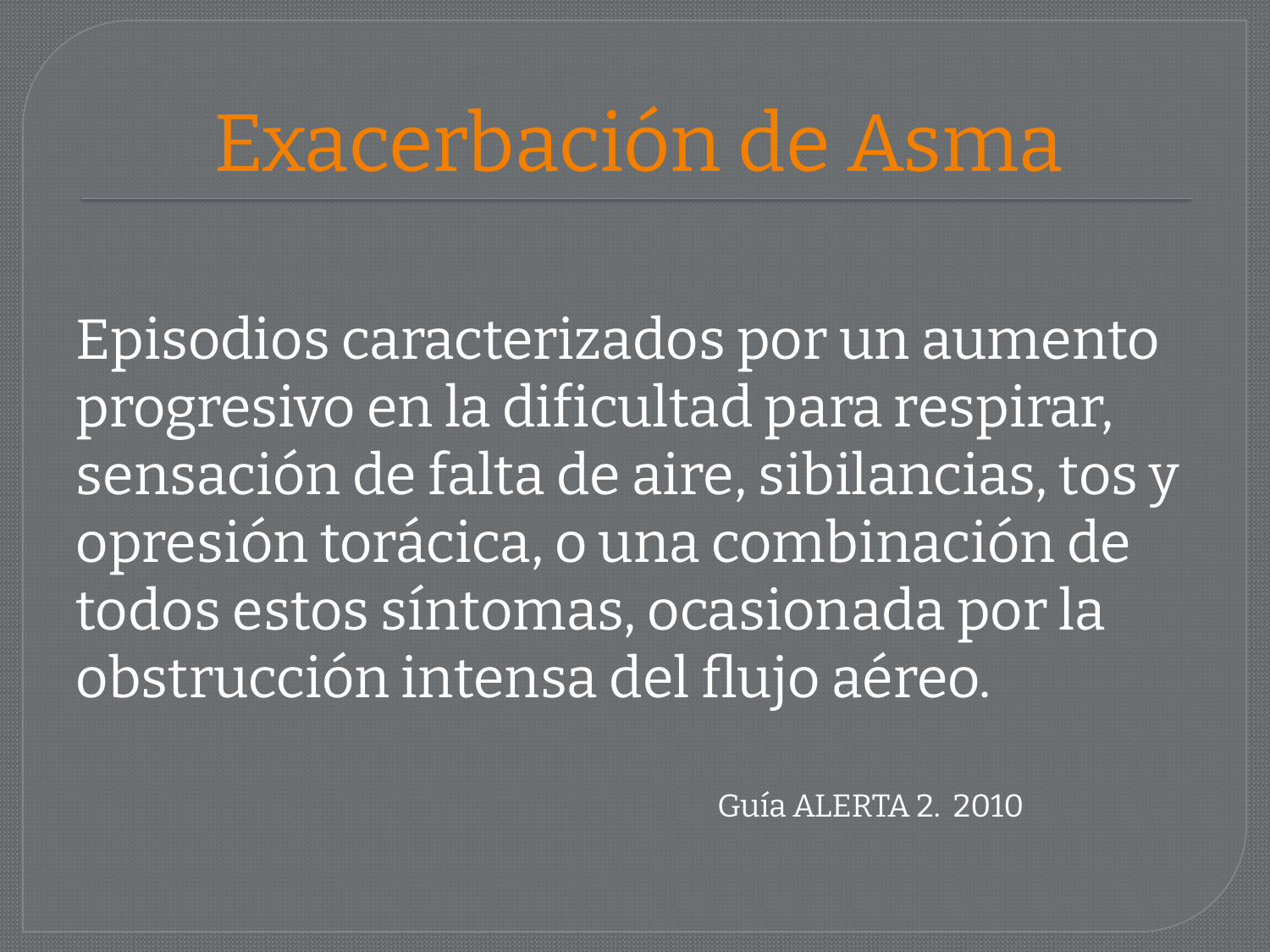

# Exacerbación de Asma

Episodios caracterizados por un aumento progresivo en la dificultad para respirar, sensación de falta de aire, sibilancias, tos y opresión torácica, o una combinación de todos estos síntomas, ocasionada por la obstrucción intensa del flujo aéreo.

                                                                                                     Guía ALERTA 2.  2010